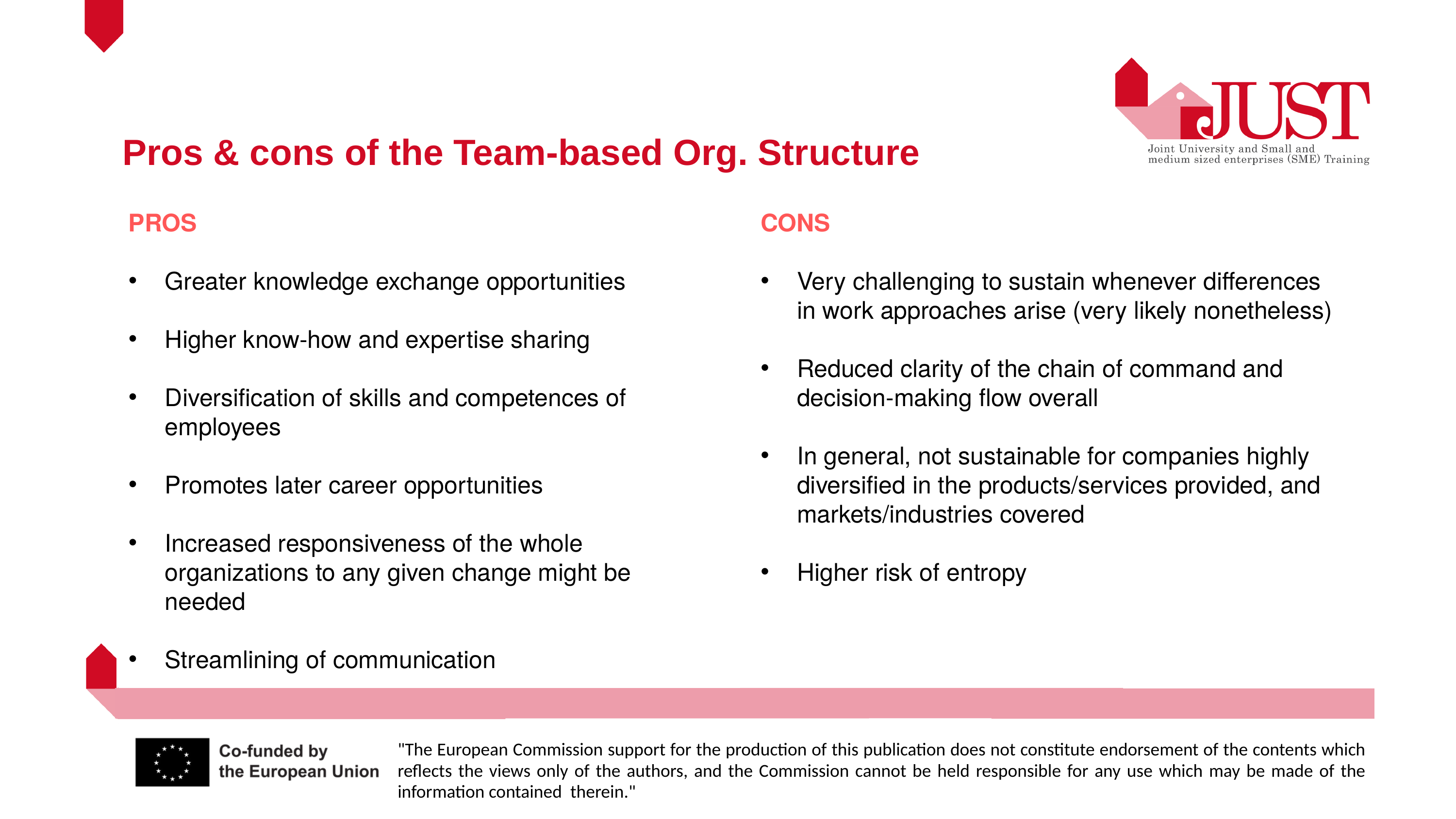

Pros & cons of the Team-based Org. Structure
PROS

Greater knowledge exchange opportunities

Higher know-how and expertise sharing

Diversification of skills and competences of employees

Promotes later career opportunities

Increased responsiveness of the whole organizations to any given change might be needed

Streamlining of communication
CONS

Very challenging to sustain whenever differences in work approaches arise (very likely nonetheless)

Reduced clarity of the chain of command and decision-making flow overall

In general, not sustainable for companies highly diversified in the products/services provided, and markets/industries covered

Higher risk of entropy